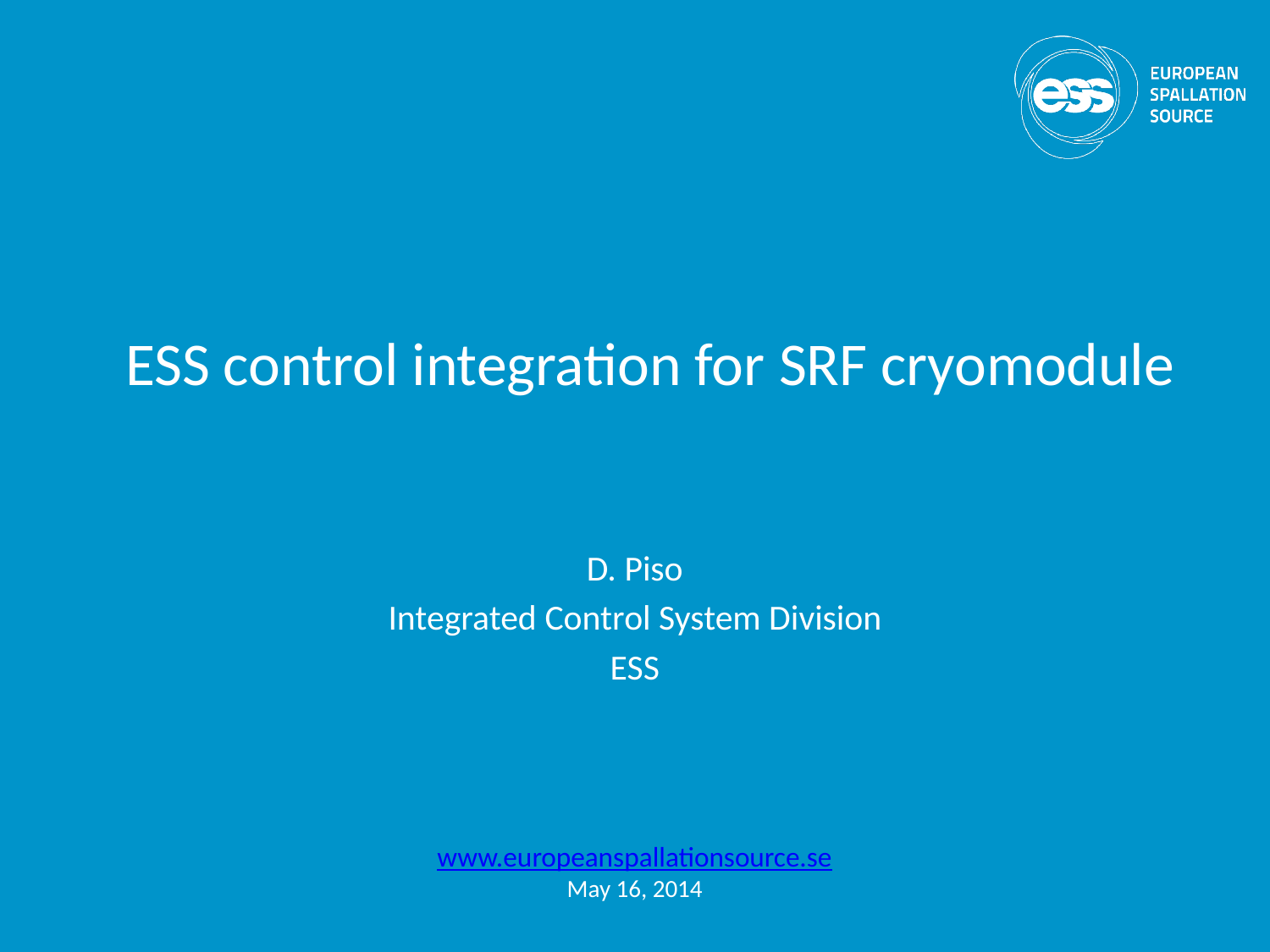

# ESS control integration for SRF cryomodule
D. Piso
Integrated Control System Division
ESS
www.europeanspallationsource.se
May 16, 2014